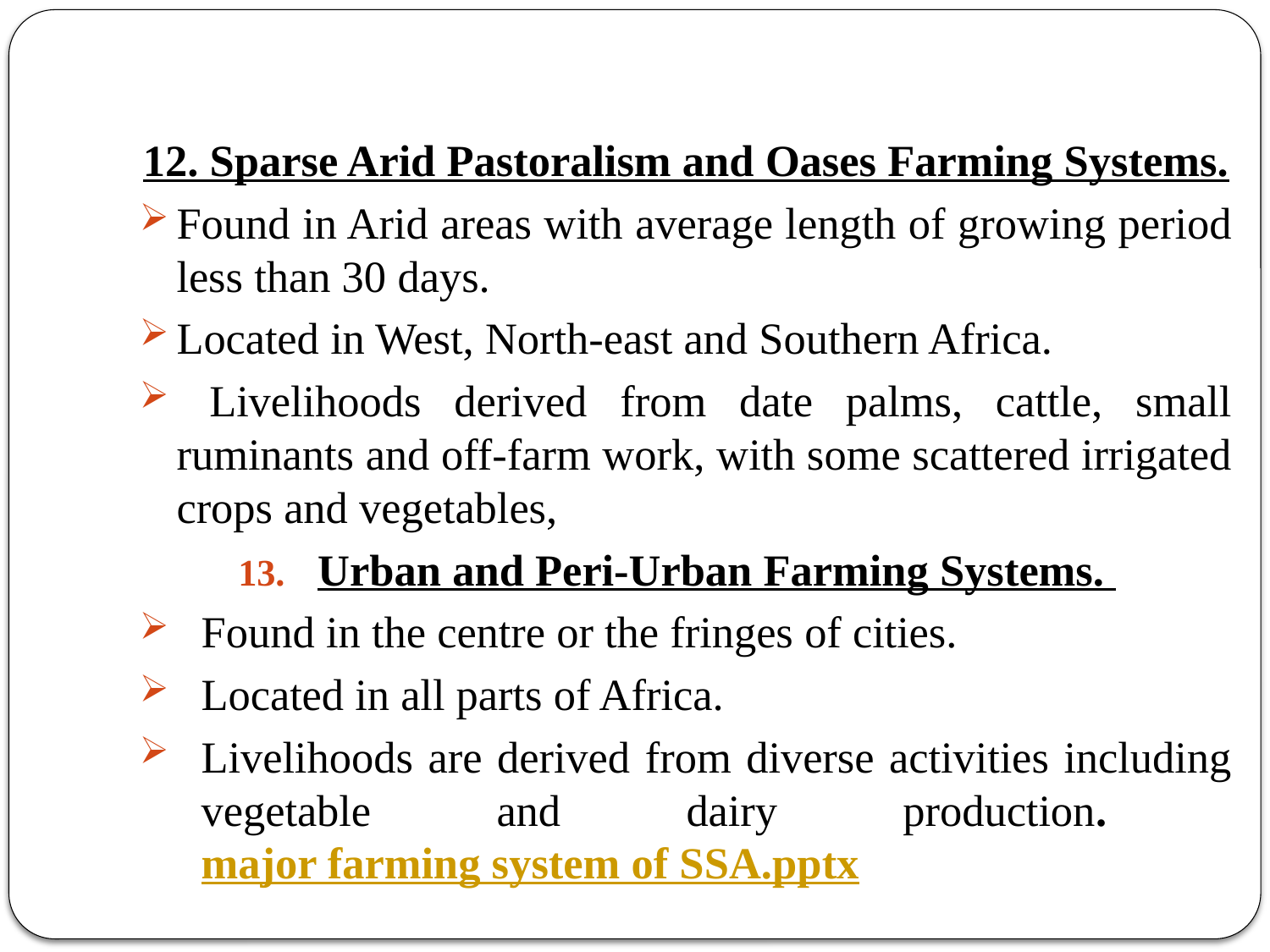

12. Sparse Arid Pastoralism and Oases Farming Systems.
Found in Arid areas with average length of growing period less than 30 days.
Located in West, North-east and Southern Africa.
 Livelihoods derived from date palms, cattle, small ruminants and off-farm work, with some scattered irrigated crops and vegetables,
Urban and Peri-Urban Farming Systems.
Found in the centre or the fringes of cities.
Located in all parts of Africa.
Livelihoods are derived from diverse activities including vegetable and dairy production.  major farming system of SSA.pptx